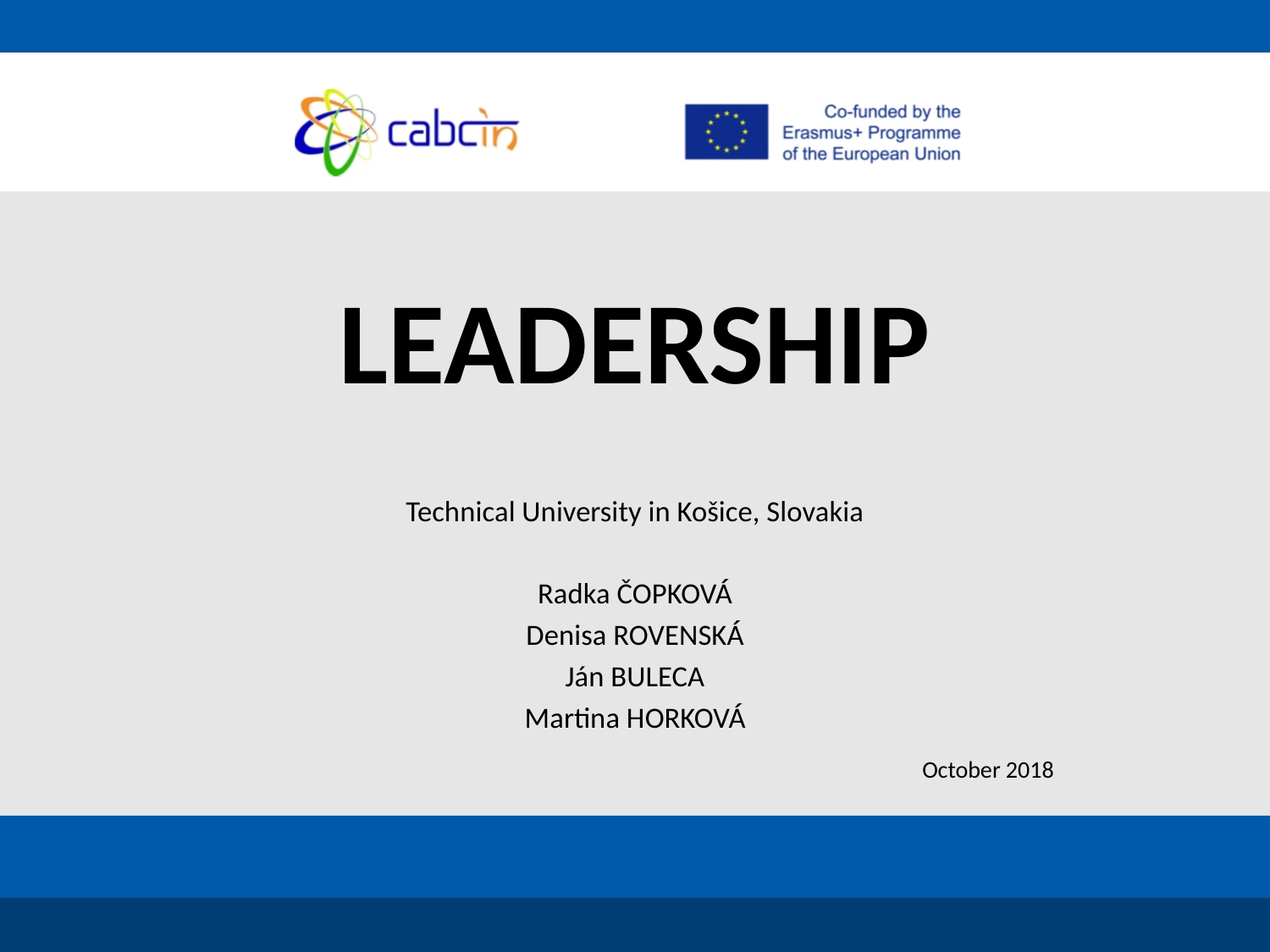

# LEADERSHIP
Technical University in Košice, Slovakia

Radka ČOPKOVÁ
Denisa ROVENSKÁ
Ján BULECA
Martina HORKOVÁ
October 2018